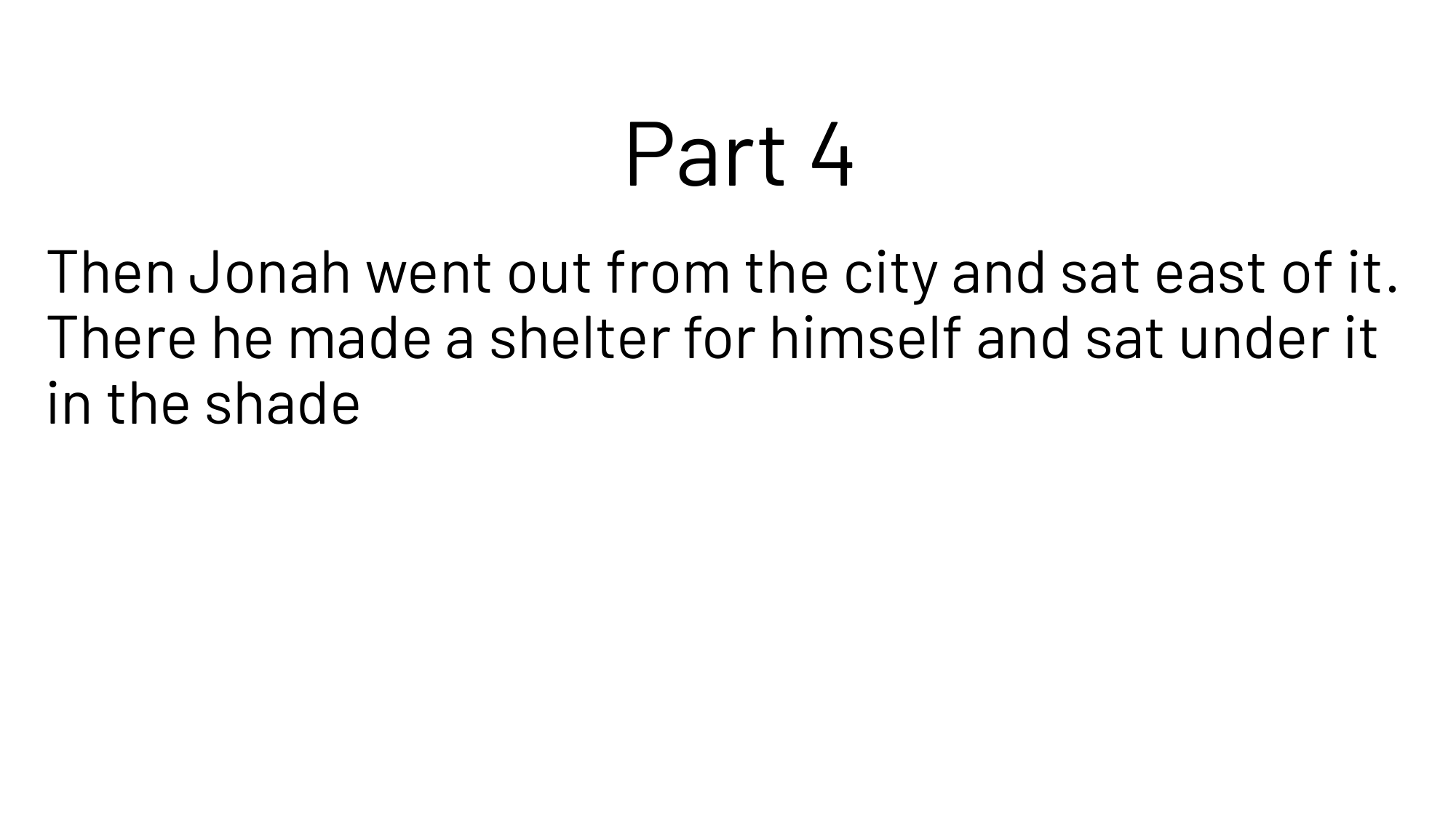

Part 4
Then Jonah went out from the city and sat east of it. There he made a shelter for himself and sat under it in the shade